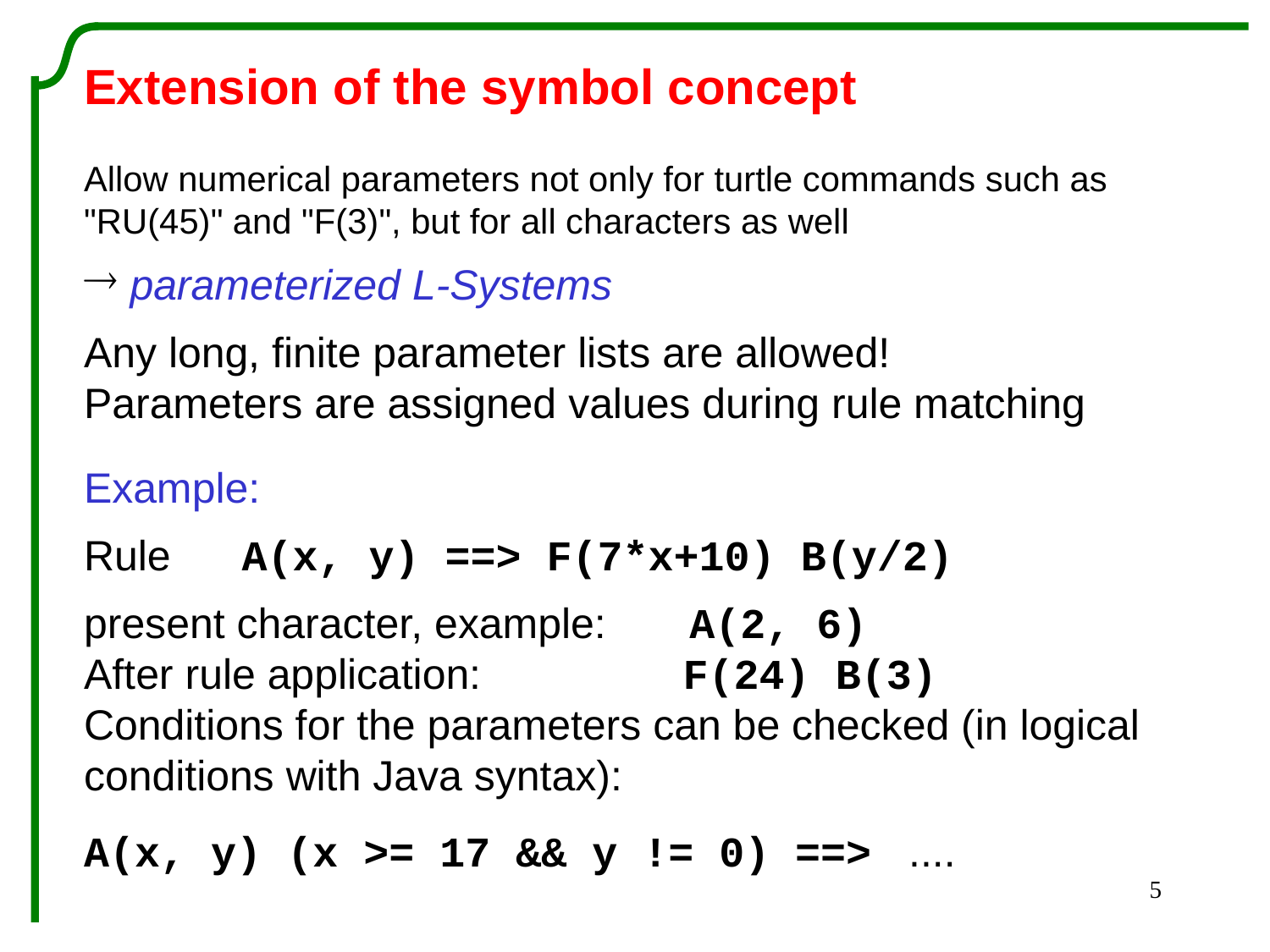

Extension of the symbol concept

Allow numerical parameters not only for turtle commands such as "RU(45)" and "F(3)", but for all characters as well

 parameterized L-Systems

Any long, finite parameter lists are allowed!
Parameters are assigned values during rule matching

Example:

Rule      A(x, y) ==> F(7*x+10) B(y/2)

present character, example:       A(2, 6)
After rule application:                 F(24) B(3)
Conditions for the parameters can be checked (in logical conditions with Java syntax):

A(x, y) (x >= 17 && y != 0) ==>  ....

5